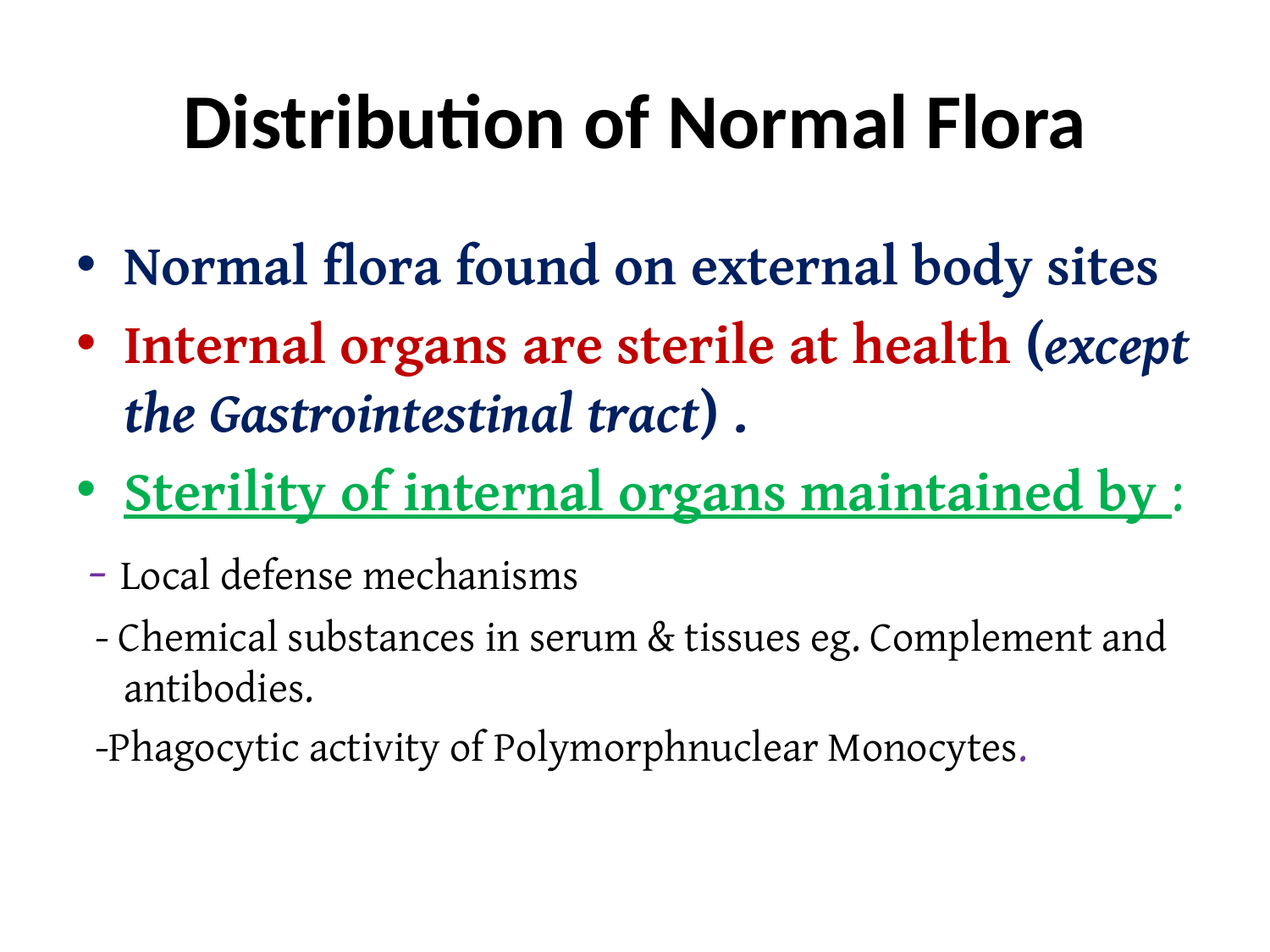

# Distribution of Normal Flora
Normal flora found on external body sites
Internal organs are sterile at health (except the Gastrointestinal tract) .
Sterility of internal organs maintained by :
 - Local defense mechanisms
  - Chemical substances in serum & tissues eg. Complement and antibodies.
  -Phagocytic activity of Polymorphnuclear Monocytes.